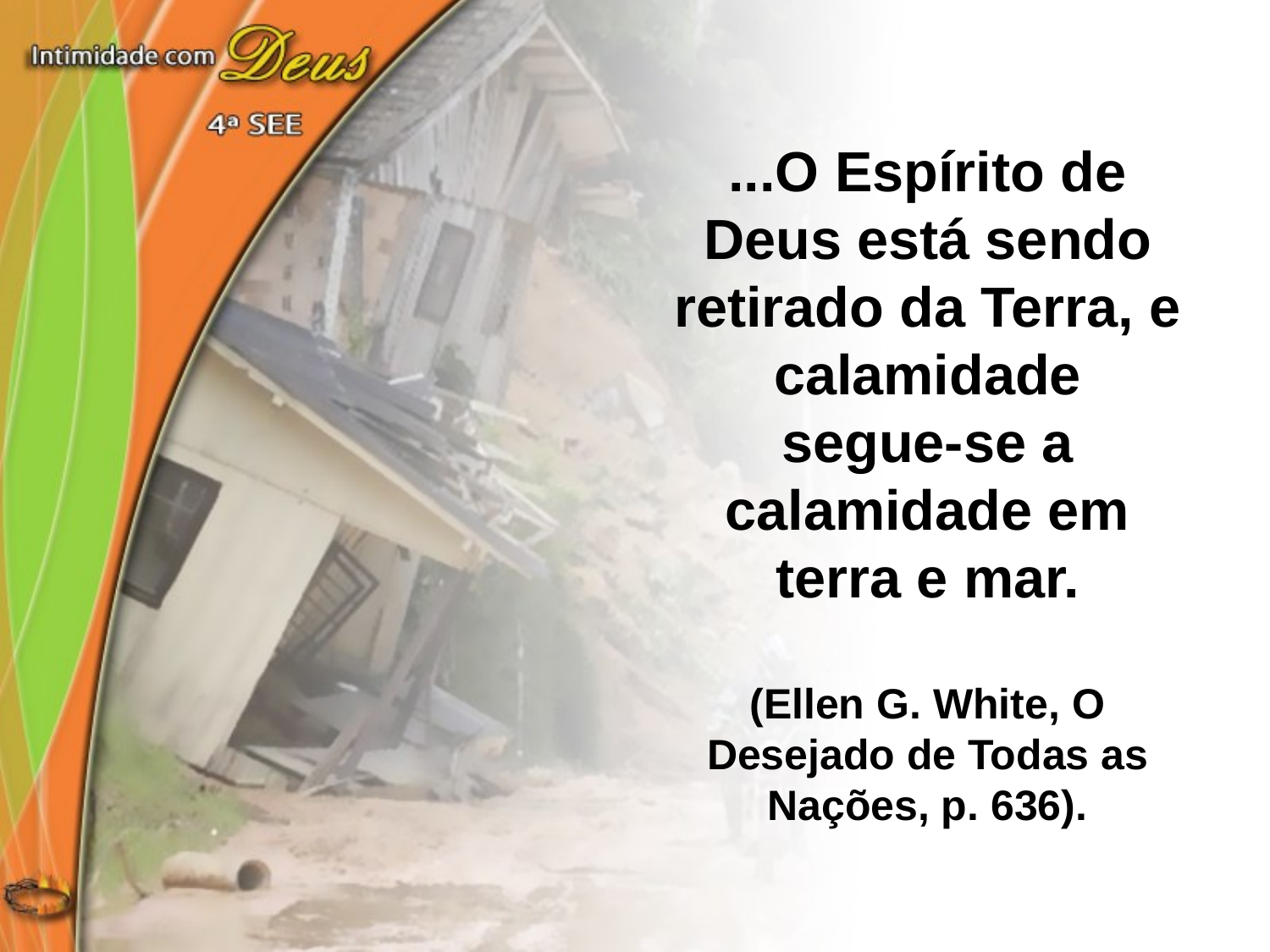

...O Espírito de Deus está sendo retirado da Terra, e calamidade
segue-se a calamidade em terra e mar.

(Ellen G. White, O Desejado de Todas as Nações, p. 636).